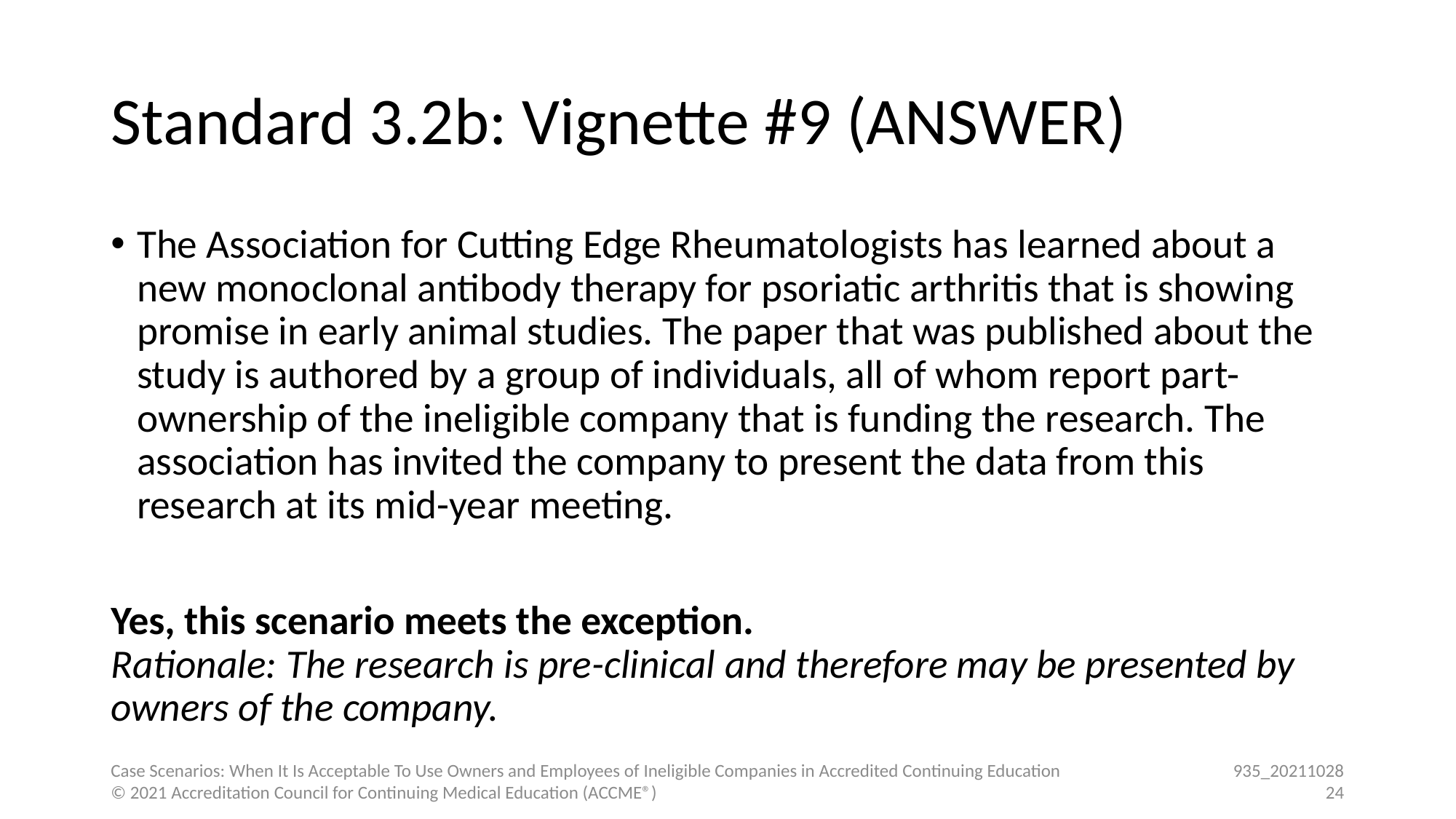

# Standard 3.2b: Vignette #9 (ANSWER)
The Association for Cutting Edge Rheumatologists has learned about a new monoclonal antibody therapy for psoriatic arthritis that is showing promise in early animal studies. The paper that was published about the study is authored by a group of individuals, all of whom report part-ownership of the ineligible company that is funding the research. The association has invited the company to present the data from this research at its mid-year meeting.

Yes, this scenario meets the exception.
Rationale: The research is pre-clinical and therefore may be presented by owners of the company.
Case Scenarios: When It Is Acceptable To Use Owners and Employees of Ineligible Companies in Accredited Continuing Education
© 2021 Accreditation Council for Continuing Medical Education (ACCME®)
935_20211028
24